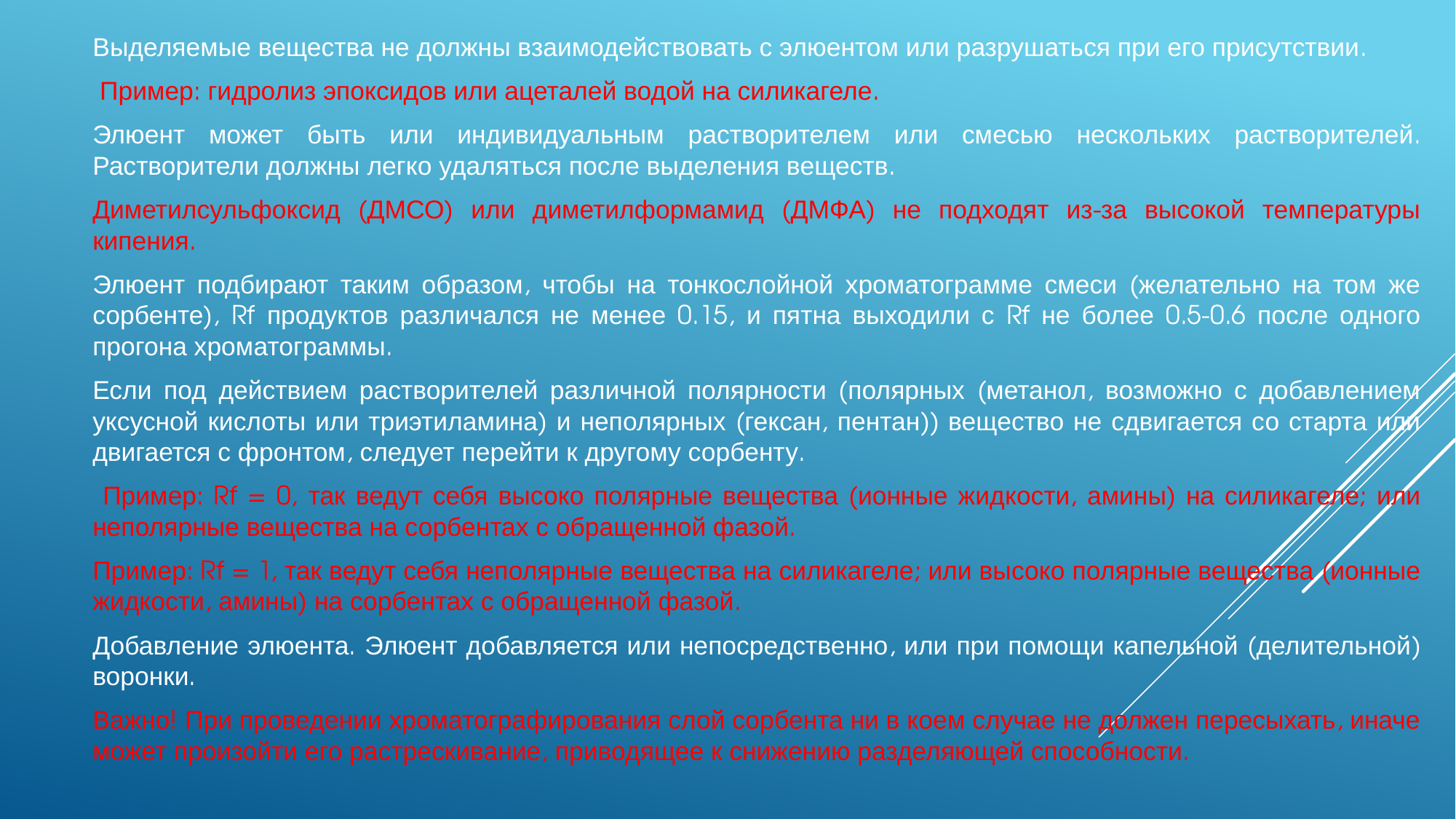

Выделяемые вещества не должны взаимодействовать с элюентом или разрушаться при его присутствии.
 Пример: гидролиз эпоксидов или ацеталей водой на силикагеле.
Элюент может быть или индивидуальным растворителем или смесью нескольких растворителей. Растворители должны легко удаляться после выделения веществ.
Диметилсульфоксид (ДМСО) или диметилформамид (ДМФА) не подходят из-за высокой температуры кипения.
Элюент подбирают таким образом, чтобы на тонкослойной хроматограмме смеси (желательно на том же сорбенте), Rf продуктов различался не менее 0.15, и пятна выходили с Rf не более 0.5-0.6 после одного прогона хроматограммы.
Если под действием растворителей различной полярности (полярных (метанол, возможно с добавлением уксусной кислоты или триэтиламина) и неполярных (гексан, пентан)) вещество не сдвигается со старта или двигается с фронтом, следует перейти к другому сорбенту.
 Пример: Rf = 0, так ведут себя высоко полярные вещества (ионные жидкости, амины) на силикагеле; или неполярные вещества на сорбентах с обращенной фазой.
Пример: Rf = 1, так ведут себя неполярные вещества на силикагеле; или высоко полярные вещества (ионные жидкости, амины) на сорбентах с обращенной фазой.
Добавление элюента. Элюент добавляется или непосредственно, или при помощи капельной (делительной) воронки.
Важно! При проведении хроматографирования слой сорбента ни в коем случае не должен пересыхать, иначе может произойти его растрескивание, приводящее к снижению разделяющей способности.
#